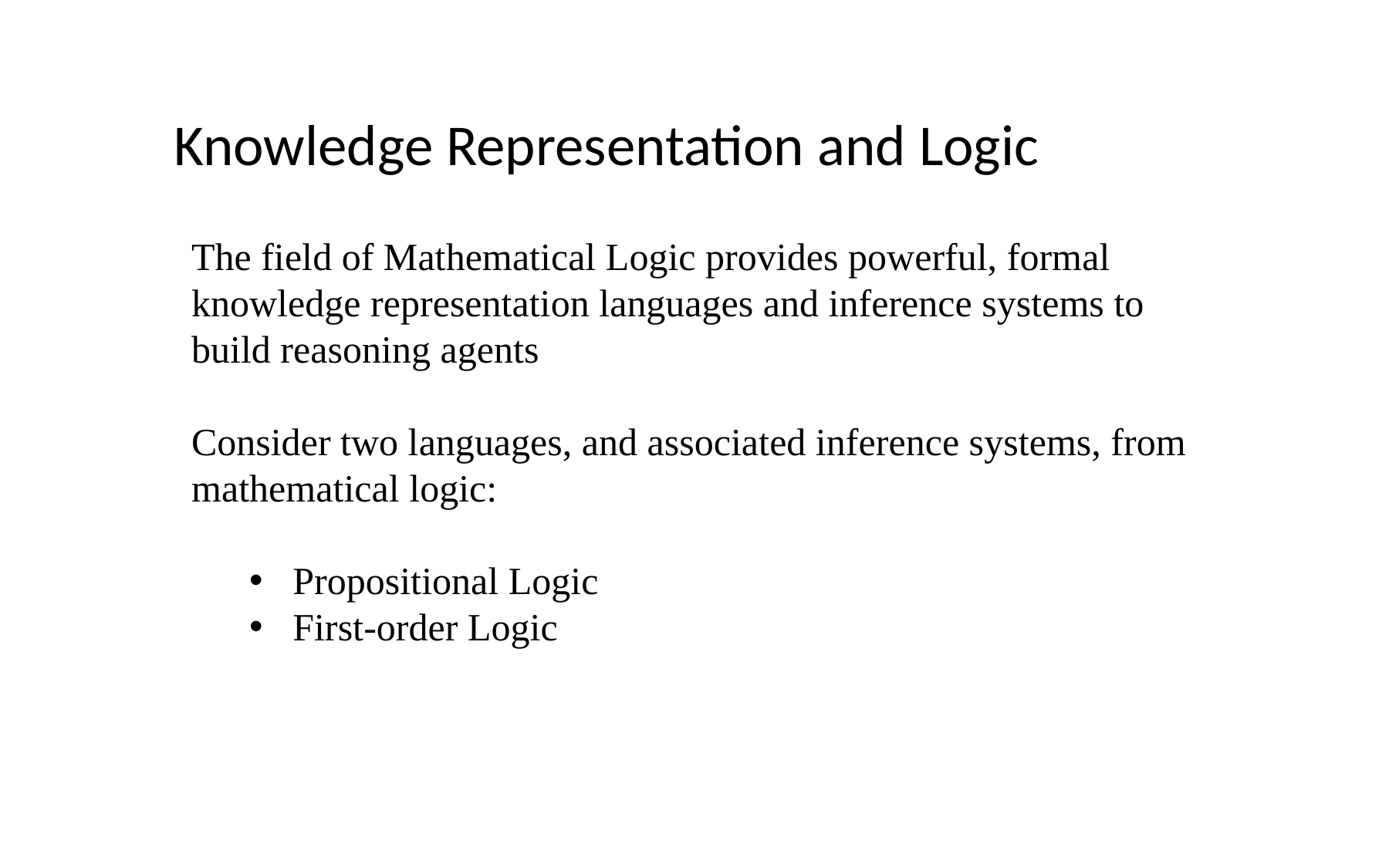

Knowledge Representation and Logic
The field of Mathematical Logic provides powerful, formal knowledge representation languages and inference systems to build reasoning agents

Consider two languages, and associated inference systems, from mathematical logic:

Propositional Logic
First-order Logic